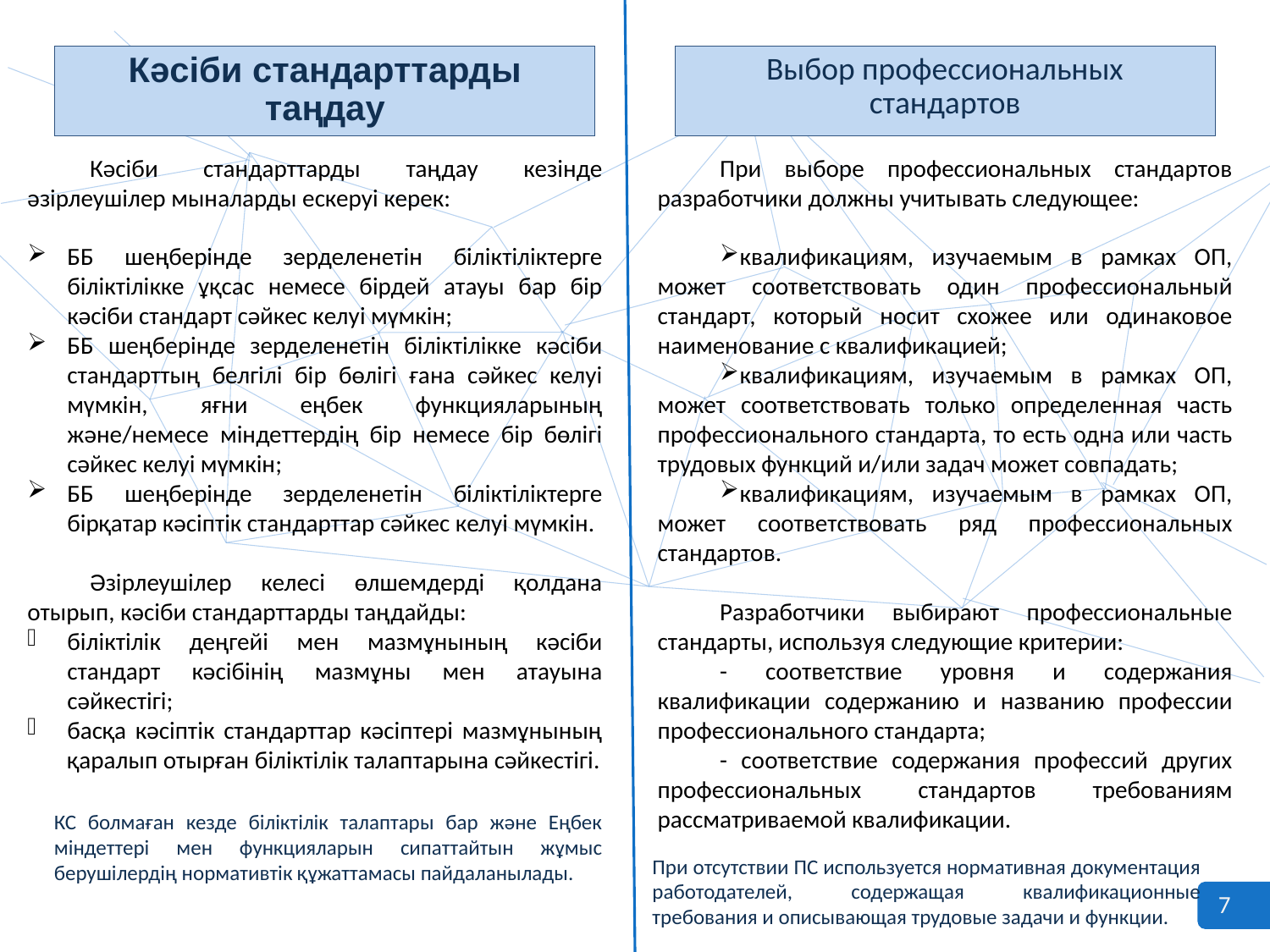

Кәсіби стандарттарды таңдау
Выбор профессиональных стандартов
Кәсіби стандарттарды таңдау кезінде әзірлеушілер мыналарды ескеруі керек:

ББ шеңберінде зерделенетін біліктіліктерге біліктілікке ұқсас немесе бірдей атауы бар бір кәсіби стандарт сәйкес келуі мүмкін;
ББ шеңберінде зерделенетін біліктілікке кәсіби стандарттың белгілі бір бөлігі ғана сәйкес келуі мүмкін, яғни еңбек функцияларының және/немесе міндеттердің бір немесе бір бөлігі сәйкес келуі мүмкін;
ББ шеңберінде зерделенетін біліктіліктерге бірқатар кәсіптік стандарттар сәйкес келуі мүмкін.

Әзірлеушілер келесі өлшемдерді қолдана отырып, кәсіби стандарттарды таңдайды:
біліктілік деңгейі мен мазмұнының кәсіби стандарт кәсібінің мазмұны мен атауына сәйкестігі;
басқа кәсіптік стандарттар кәсіптері мазмұнының қаралып отырған біліктілік талаптарына сәйкестігі.
При выборе профессиональных стандартов разработчики должны учитывать следующее:

квалификациям, изучаемым в рамках ОП, может соответствовать один профессиональный стандарт, который носит схожее или одинаковое наименование с квалификацией;
квалификациям, изучаемым в рамках ОП, может соответствовать только определенная часть профессионального стандарта, то есть одна или часть трудовых функций и/или задач может совпадать;
квалификациям, изучаемым в рамках ОП, может соответствовать ряд профессиональных стандартов.

Разработчики выбирают профессиональные стандарты, используя следующие критерии:
- соответствие уровня и содержания квалификации содержанию и названию профессии профессионального стандарта;
- соответствие содержания профессий других профессиональных стандартов требованиям рассматриваемой квалификации.
КС болмаған кезде біліктілік талаптары бар және Еңбек міндеттері мен функцияларын сипаттайтын жұмыс берушілердің нормативтік құжаттамасы пайдаланылады.
При отсутствии ПС используется нормативная документация работодателей, содержащая квалификационные требования и описывающая трудовые задачи и функции.